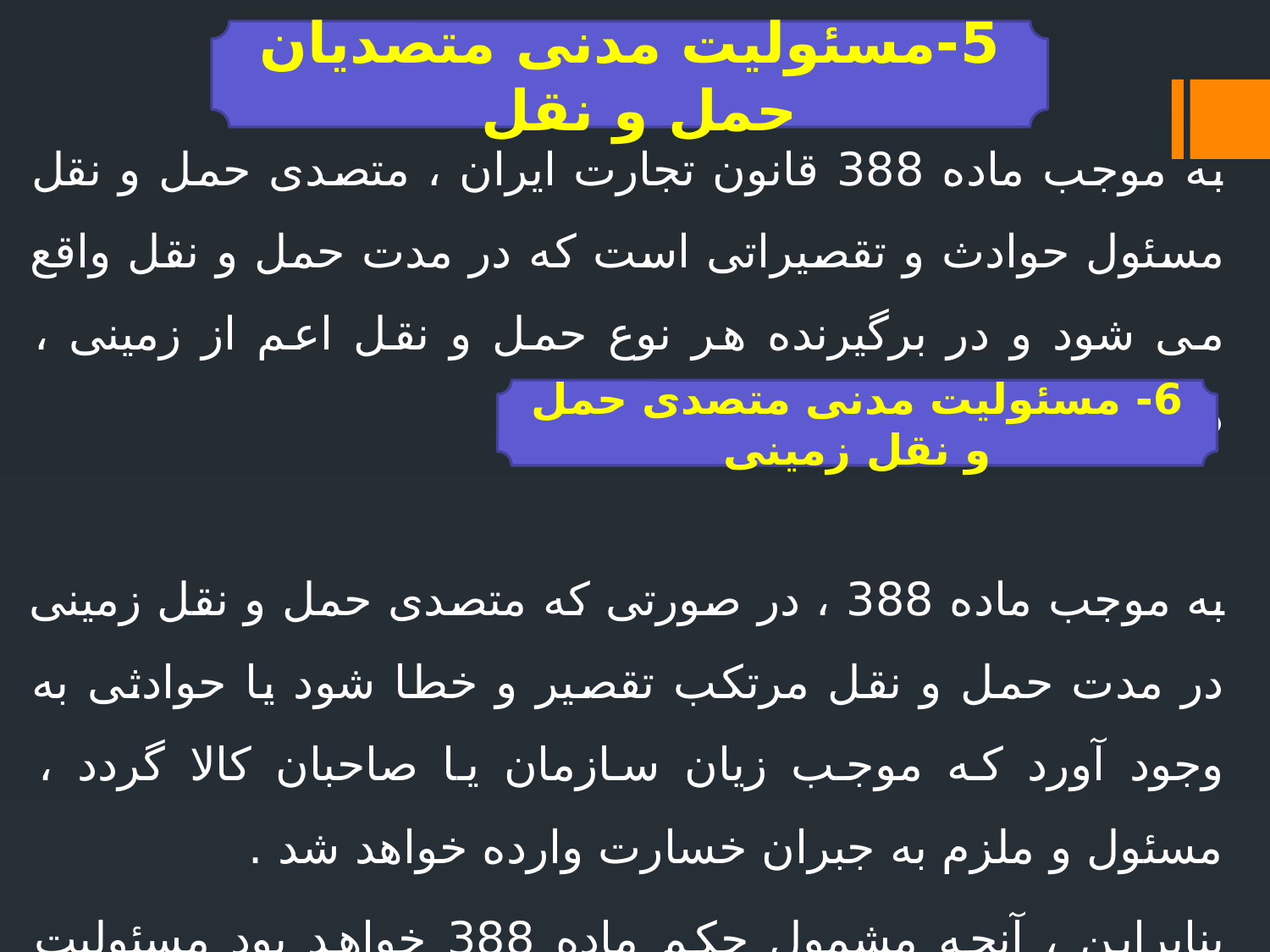

5-مسئولیت مدنی متصدیان حمل و نقل
به موجب ماده 388 قانون تجارت ایران ، متصدی حمل و نقل مسئول حوادث و تقصیراتی است که در مدت حمل و نقل واقع می شود و در برگیرنده هر نوع حمل و نقل اعم از زمینی ، دریایی و هوایی است .

به موجب ماده 388 ، در صورتی که متصدی حمل و نقل زمینی در مدت حمل و نقل مرتکب تقصیر و خطا شود یا حوادثی به وجود آورد که موجب زیان سازمان یا صاحبان کالا گردد ، مسئول و ملزم به جبران خسارت وارده خواهد شد .
بنابراین ، آنچه مشمول حکم ماده 388 خواهد بود مسئولیت مدنی حمل و نقل در قبال صاحبان کالاها و اثاثه است و نه مسافران .

6- مسئولیت مدنی متصدی حمل و نقل زمینی